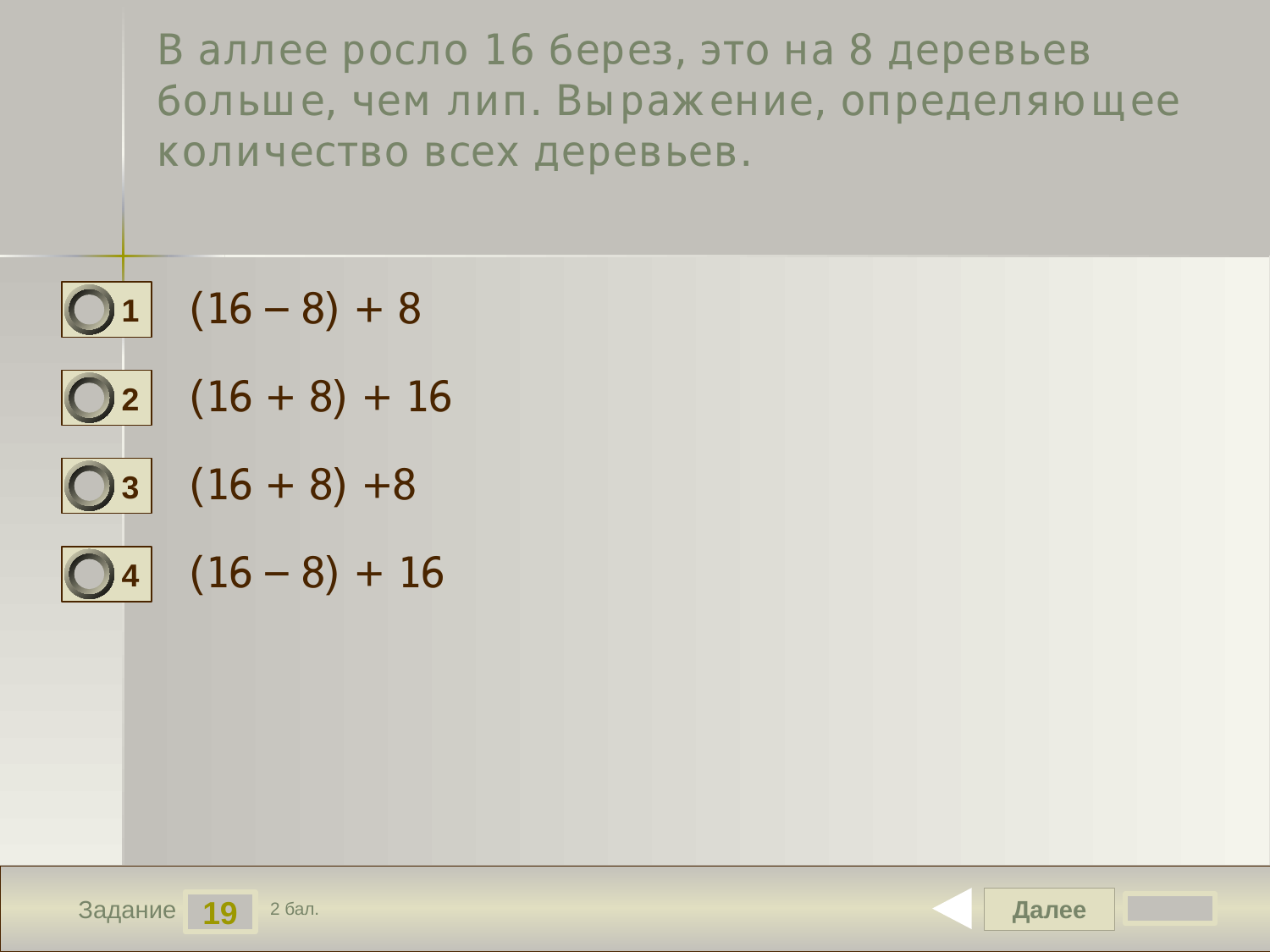

# В аллее росло 16 берез, это на 8 деревьев больше, чем лип. Выражение, определяющее количество всех деревьев.
(16 – 8) + 8

1

(16 + 8) + 16

2

(16 + 8) +8

3

(16 – 8) + 16

4

Далее

19
Задание

2 бал.